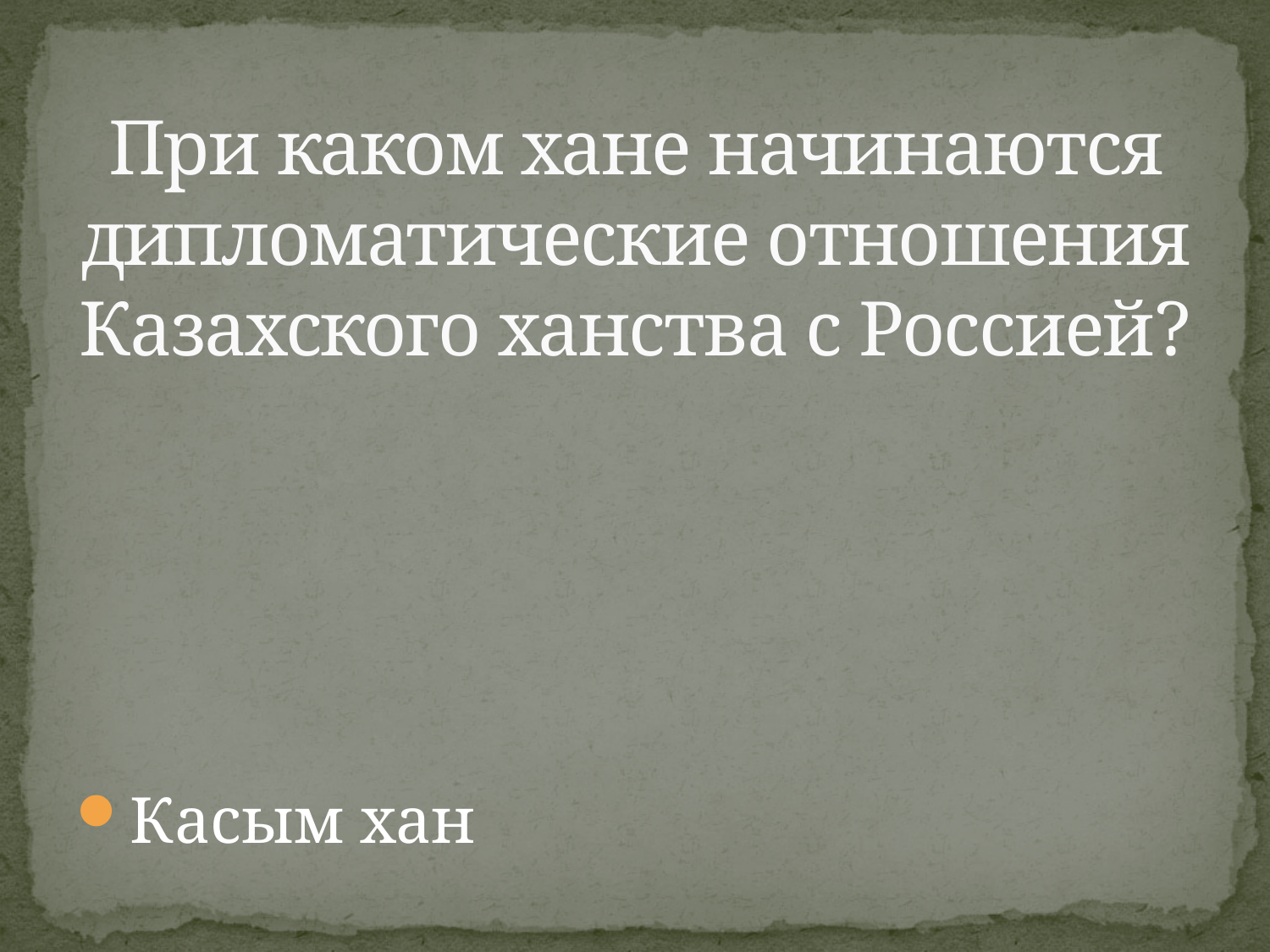

# При каком хане начинаются дипломатические отношения Казахского ханства с Россией?
Касым хан